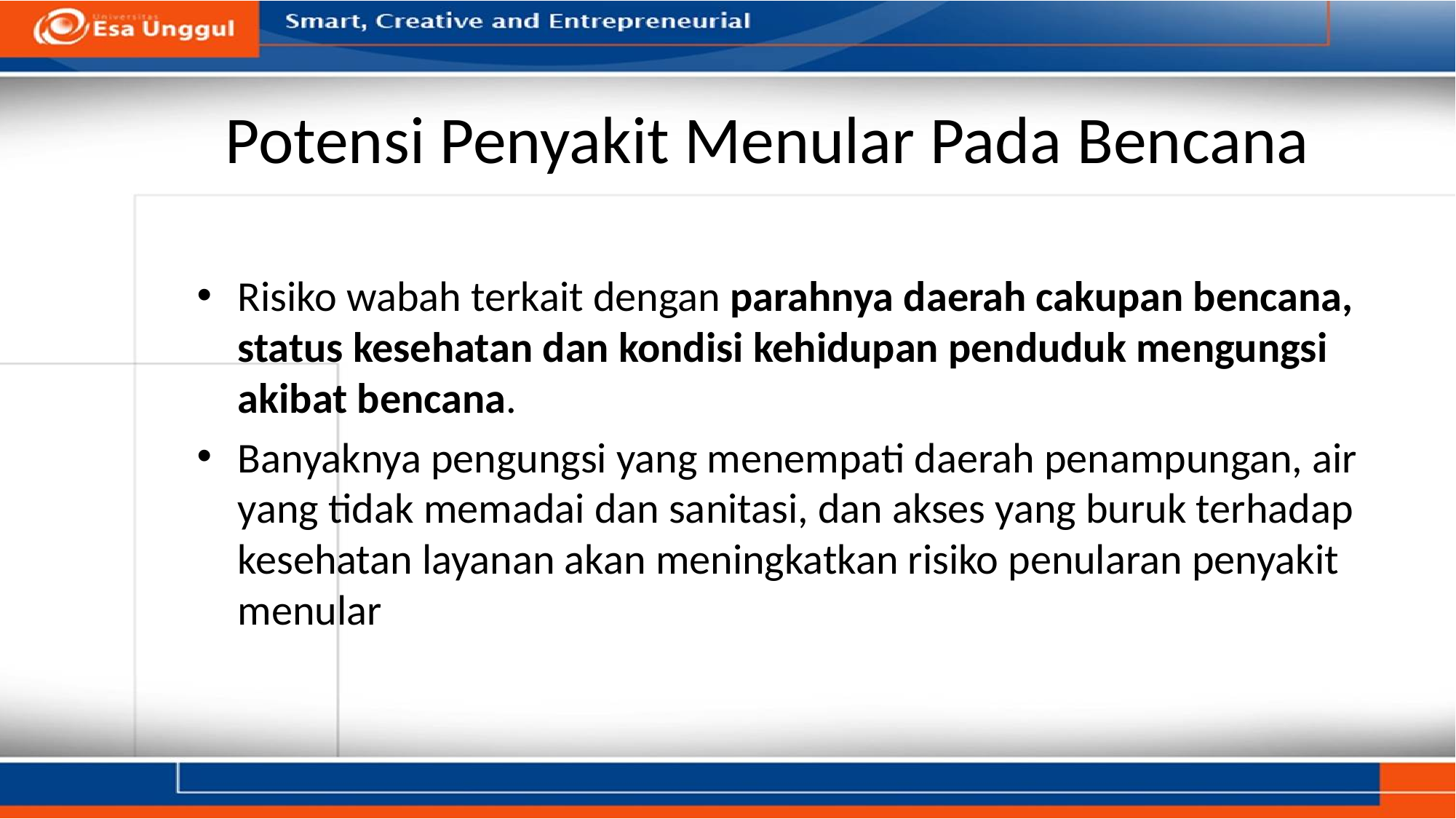

# Potensi Penyakit Menular Pada Bencana
Risiko wabah terkait dengan parahnya daerah cakupan bencana, status kesehatan dan kondisi kehidupan penduduk mengungsi akibat bencana.
Banyaknya pengungsi yang menempati daerah penampungan, air yang tidak memadai dan sanitasi, dan akses yang buruk terhadap kesehatan layanan akan meningkatkan risiko penularan penyakit menular